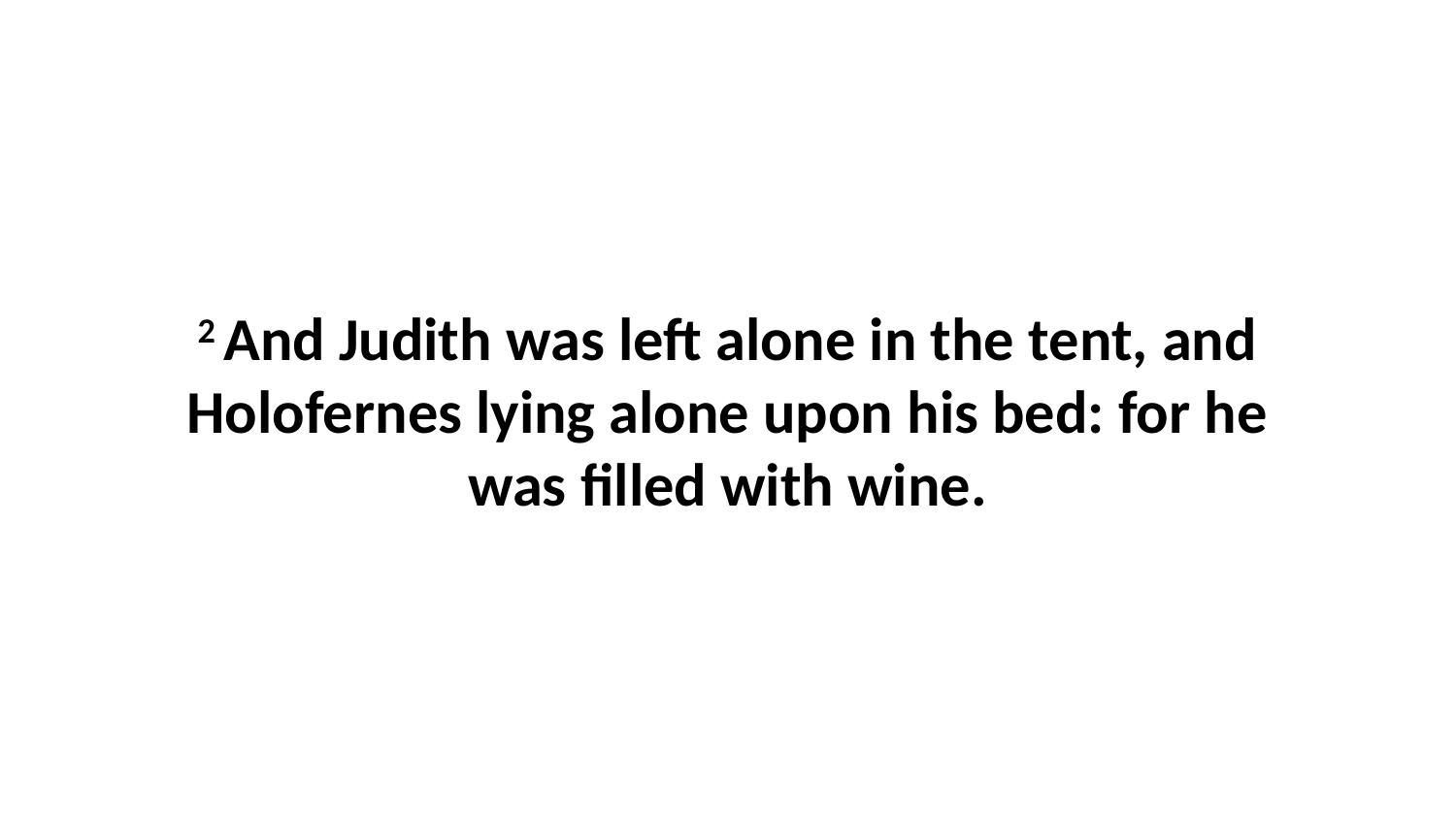

2 And Judith was left alone in the tent, and Holofernes lying alone upon his bed: for he was filled with wine.